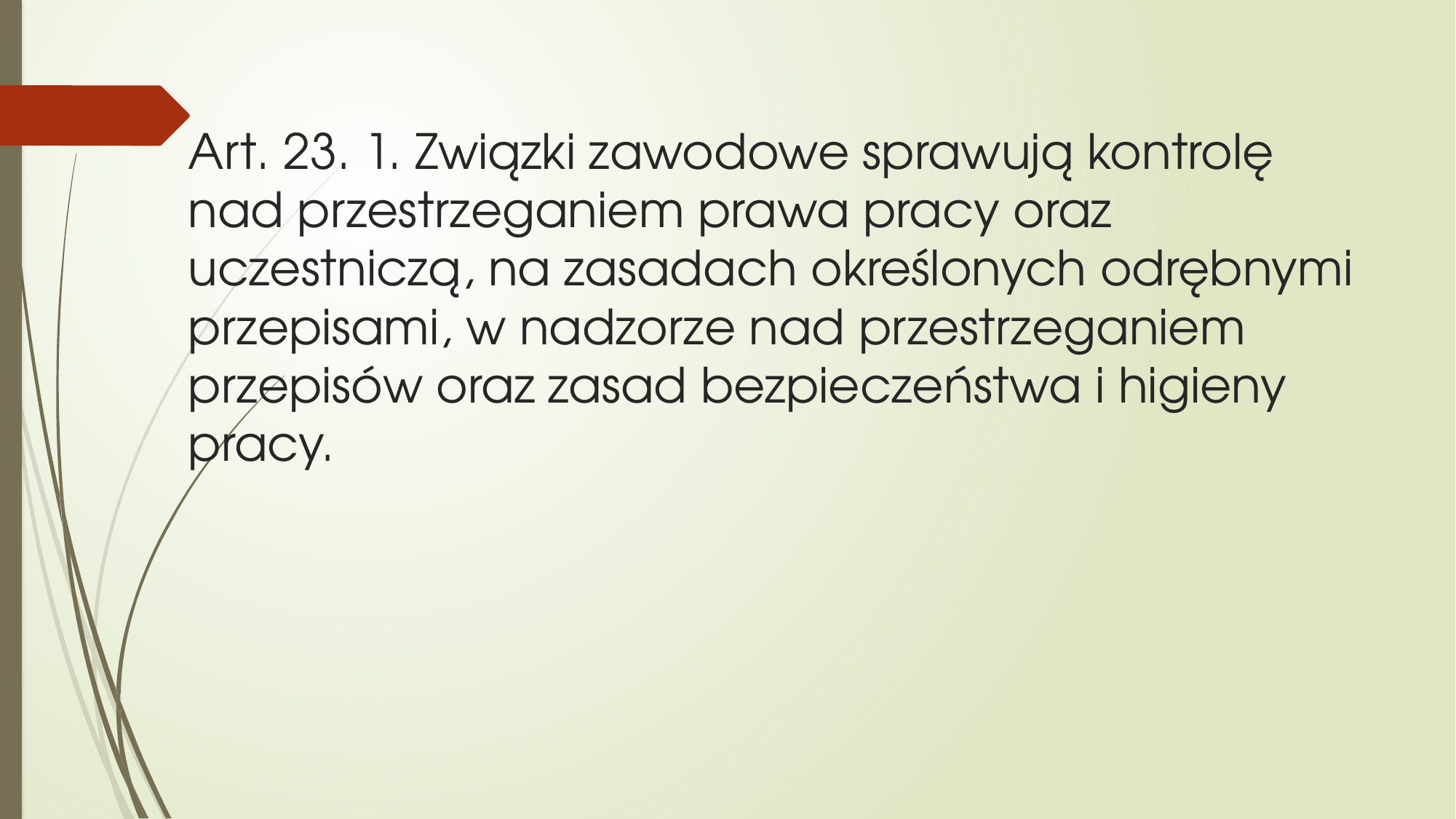

# Art. 23. 1. Związki zawodowe sprawują kontrolę nad przestrzeganiem prawa pracy oraz uczestniczą, na zasadach określonych odrębnymi przepisami, w nadzorze nad przestrzeganiem przepisów oraz zasad bezpieczeństwa i higieny pracy.